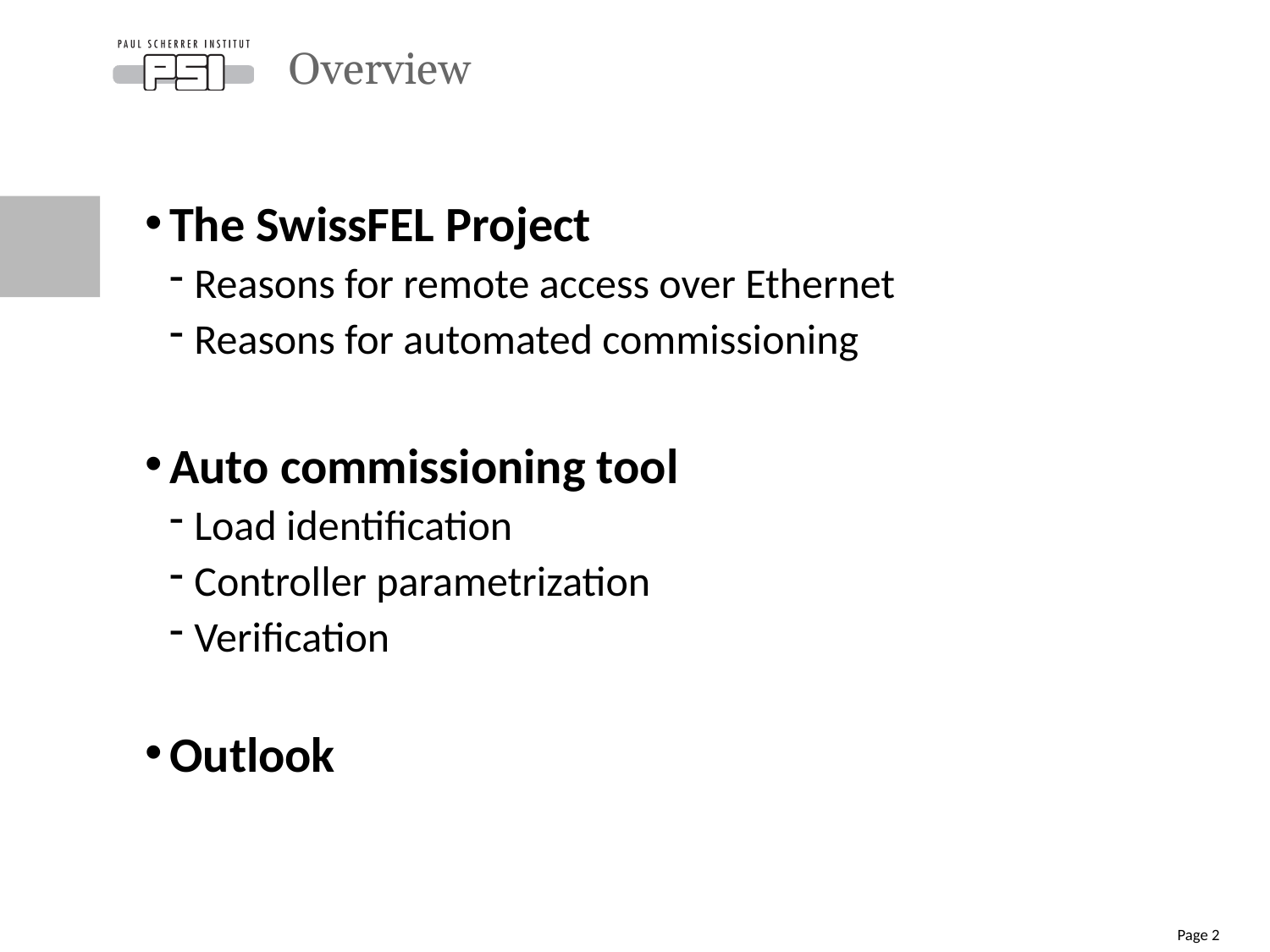

# Overview
The SwissFEL Project
Reasons for remote access over Ethernet
Reasons for automated commissioning
Auto commissioning tool
Load identification
Controller parametrization
Verification
Outlook
Page 2